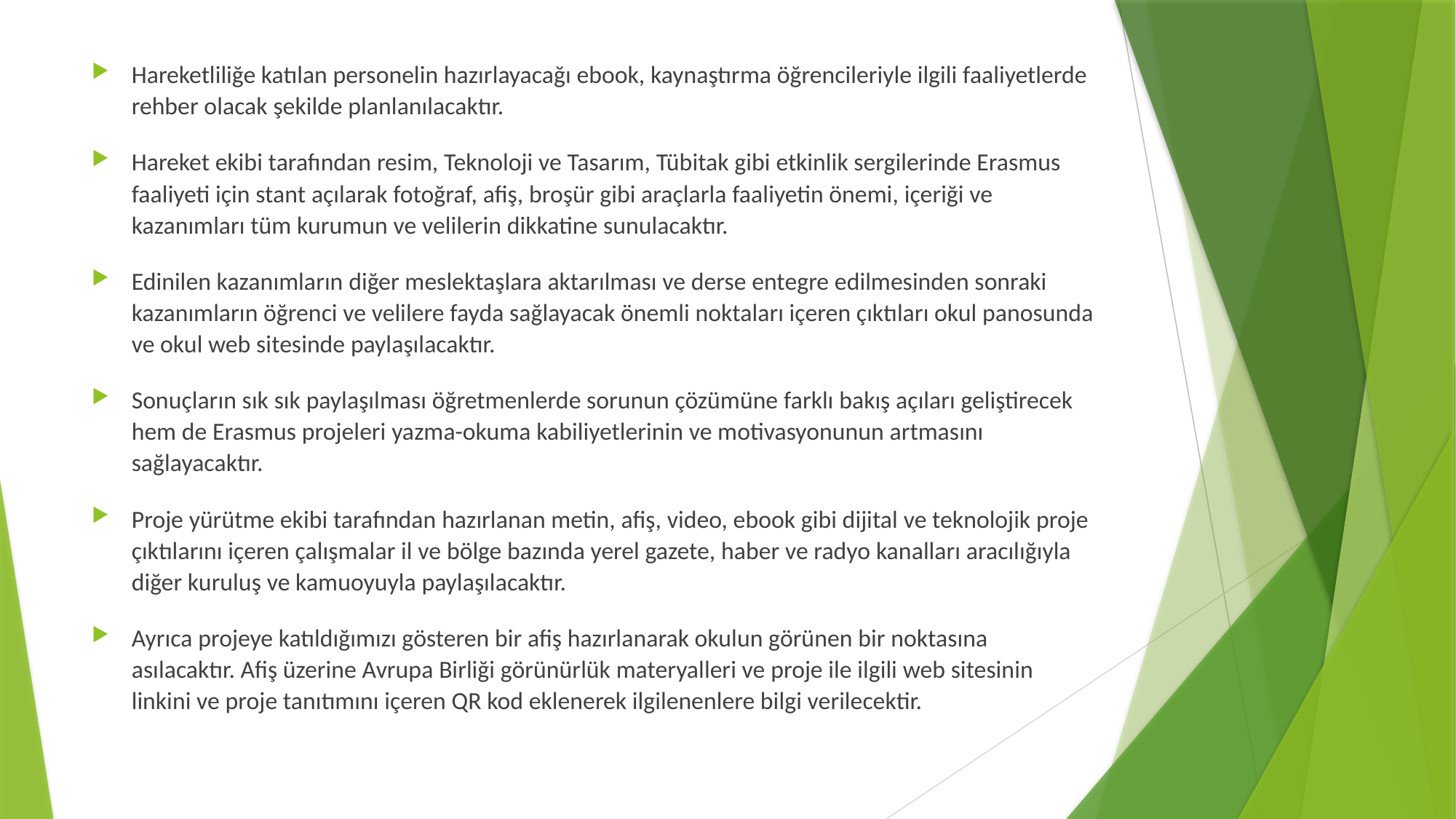

Hareketliliğe katılan personelin hazırlayacağı ebook, kaynaştırma öğrencileriyle ilgili faaliyetlerde rehber olacak şekilde planlanılacaktır.
Hareket ekibi tarafından resim, Teknoloji ve Tasarım, Tübitak gibi etkinlik sergilerinde Erasmus faaliyeti için stant açılarak fotoğraf, afiş, broşür gibi araçlarla faaliyetin önemi, içeriği ve kazanımları tüm kurumun ve velilerin dikkatine sunulacaktır.
Edinilen kazanımların diğer meslektaşlara aktarılması ve derse entegre edilmesinden sonraki kazanımların öğrenci ve velilere fayda sağlayacak önemli noktaları içeren çıktıları okul panosunda ve okul web sitesinde paylaşılacaktır.
Sonuçların sık sık paylaşılması öğretmenlerde sorunun çözümüne farklı bakış açıları geliştirecek hem de Erasmus projeleri yazma-okuma kabiliyetlerinin ve motivasyonunun artmasını sağlayacaktır.
Proje yürütme ekibi tarafından hazırlanan metin, afiş, video, ebook gibi dijital ve teknolojik proje çıktılarını içeren çalışmalar il ve bölge bazında yerel gazete, haber ve radyo kanalları aracılığıyla diğer kuruluş ve kamuoyuyla paylaşılacaktır.
Ayrıca projeye katıldığımızı gösteren bir afiş hazırlanarak okulun görünen bir noktasına asılacaktır. Afiş üzerine Avrupa Birliği görünürlük materyalleri ve proje ile ilgili web sitesinin linkini ve proje tanıtımını içeren QR kod eklenerek ilgilenenlere bilgi verilecektir.